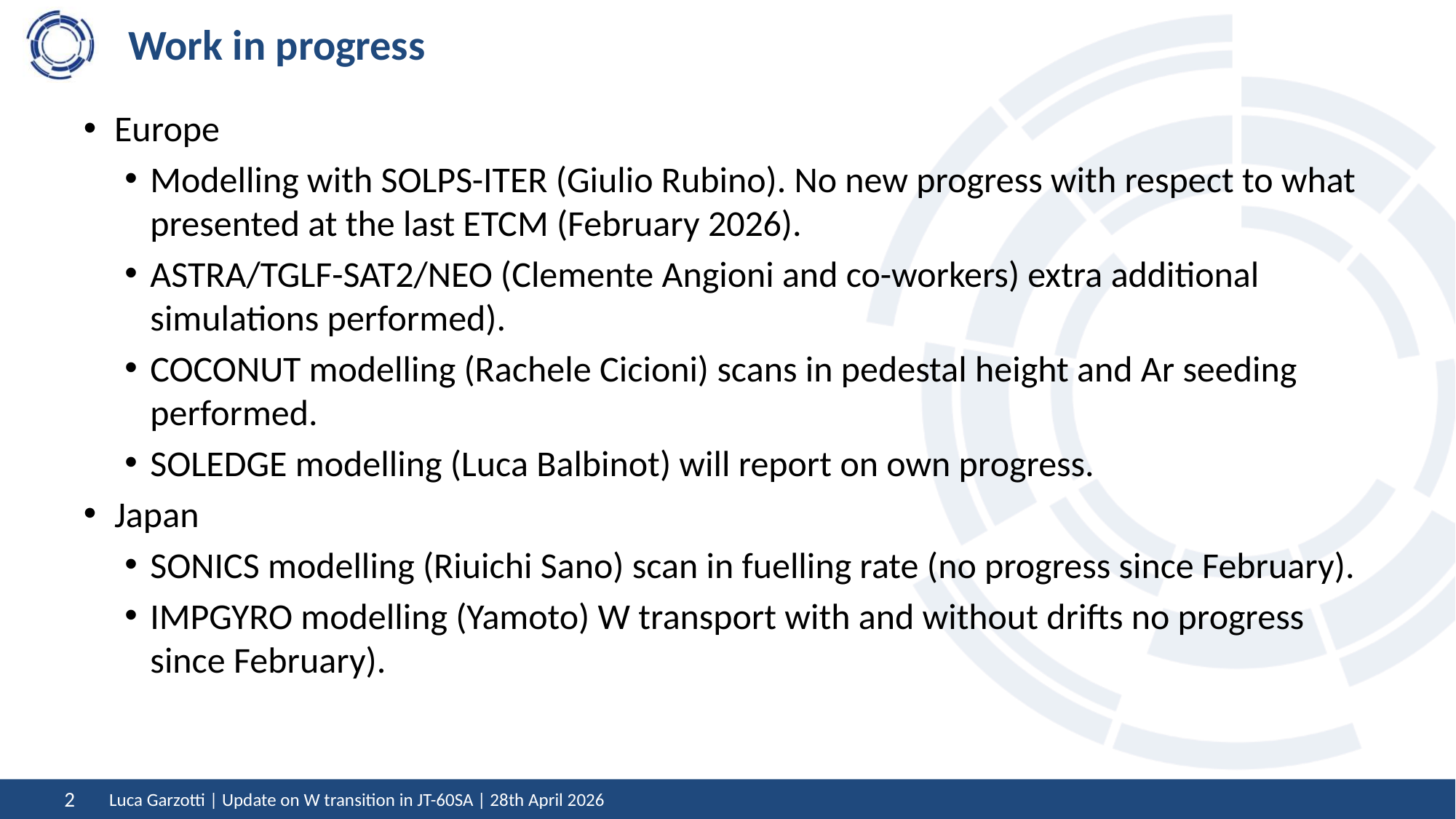

# Work in progress
Europe
Modelling with SOLPS-ITER (Giulio Rubino). No new progress with respect to what presented at the last ETCM (February 2026).
ASTRA/TGLF-SAT2/NEO (Clemente Angioni and co-workers) extra additional simulations performed).
COCONUT modelling (Rachele Cicioni) scans in pedestal height and Ar seeding performed.
SOLEDGE modelling (Luca Balbinot) will report on own progress.
Japan
SONICS modelling (Riuichi Sano) scan in fuelling rate (no progress since February).
IMPGYRO modelling (Yamoto) W transport with and without drifts no progress since February).
Luca Garzotti | Update on W transition in JT-60SA | 28th April 2026
2